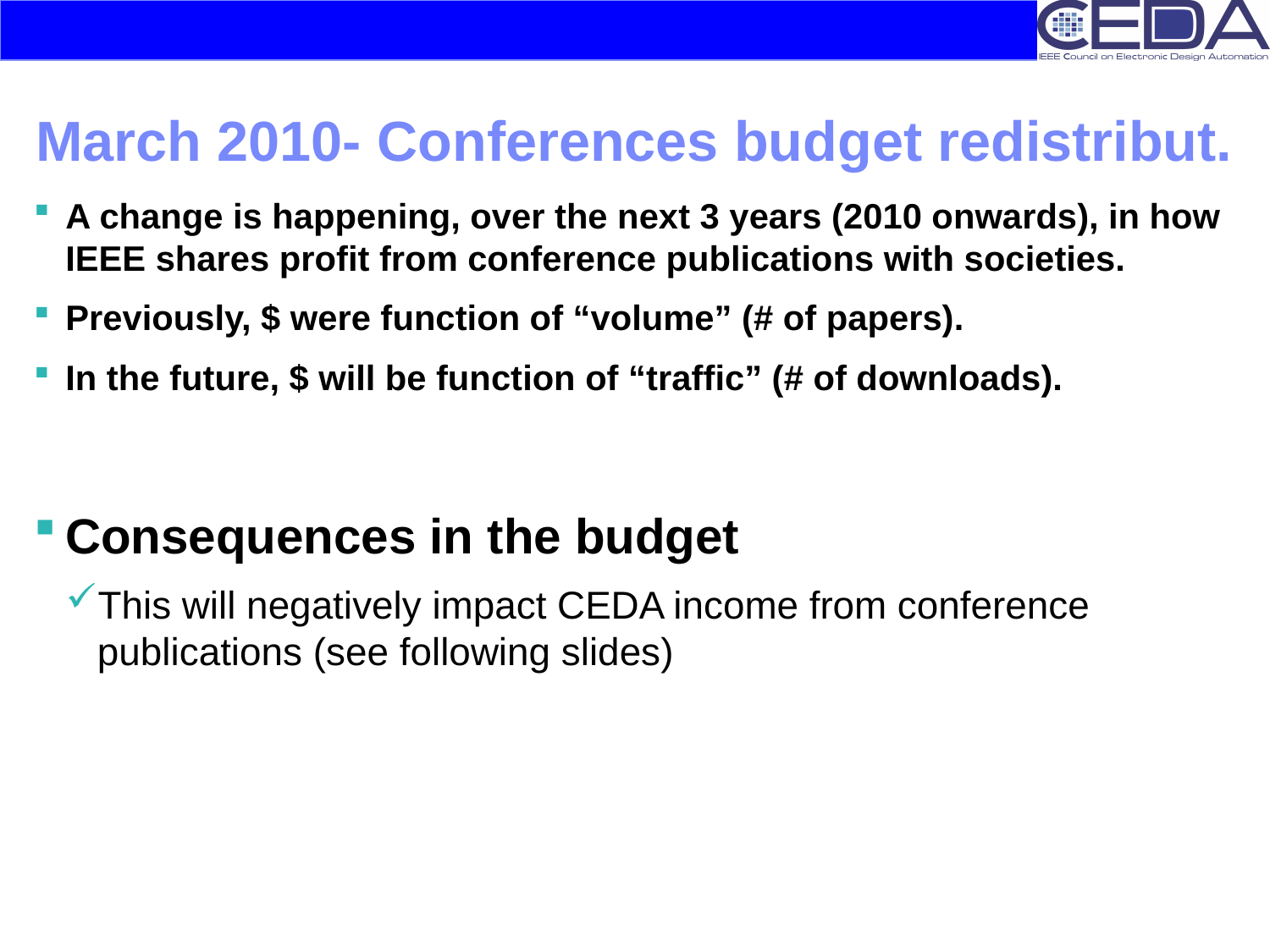

# March 2010- Conferences budget redistribut.
A change is happening, over the next 3 years (2010 onwards), in how IEEE shares profit from conference publications with societies.
Previously, $ were function of “volume” (# of papers).
In the future, $ will be function of “traffic” (# of downloads).

Consequences in the budget
This will negatively impact CEDA income from conference publications (see following slides)